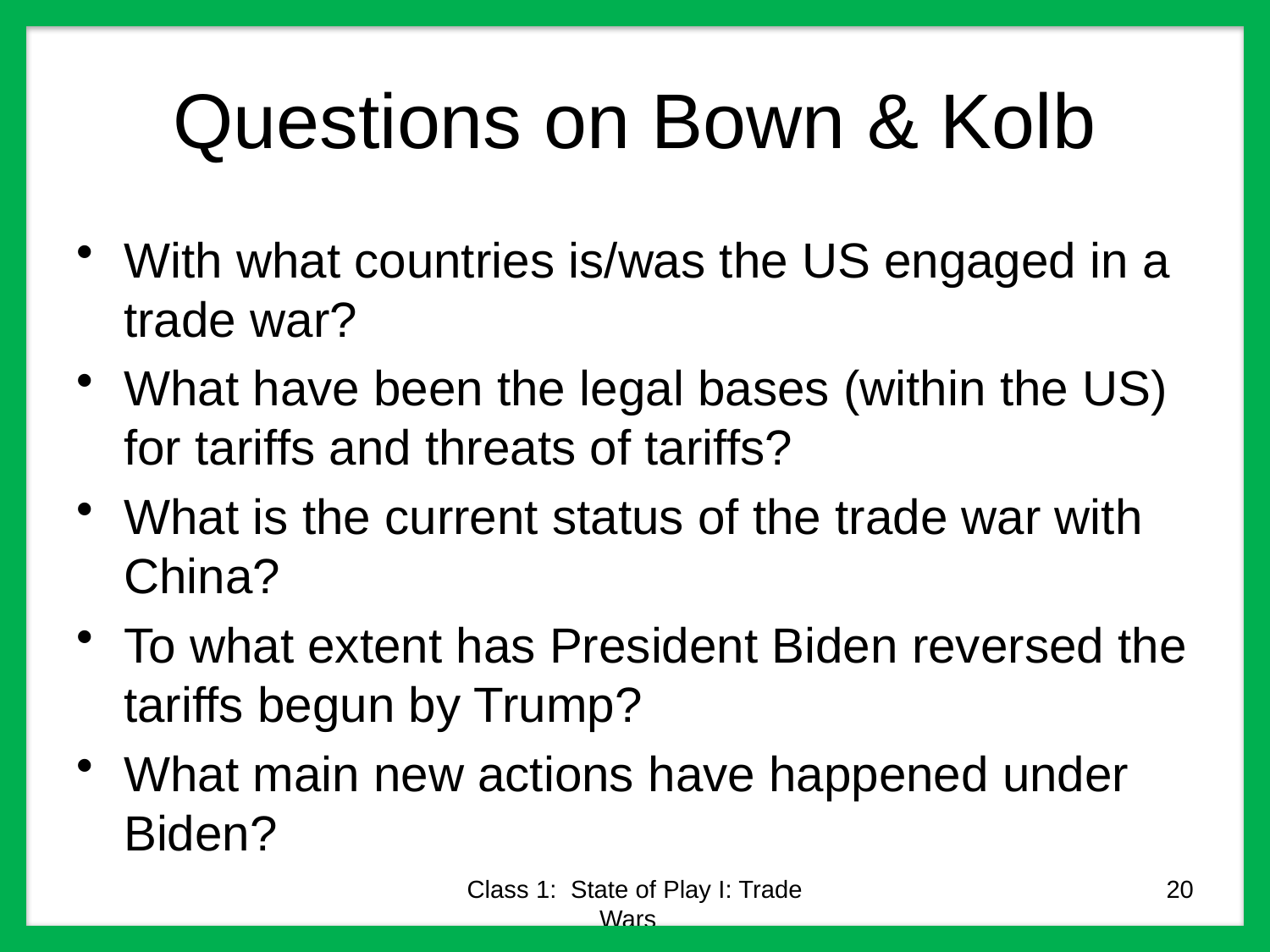

# Questions on Bown & Kolb
With what countries is/was the US engaged in a trade war?
What have been the legal bases (within the US) for tariffs and threats of tariffs?
What is the current status of the trade war with China?
To what extent has President Biden reversed the tariffs begun by Trump?
What main new actions have happened under Biden?
Class 1:  State of Play I: Trade Wars
20